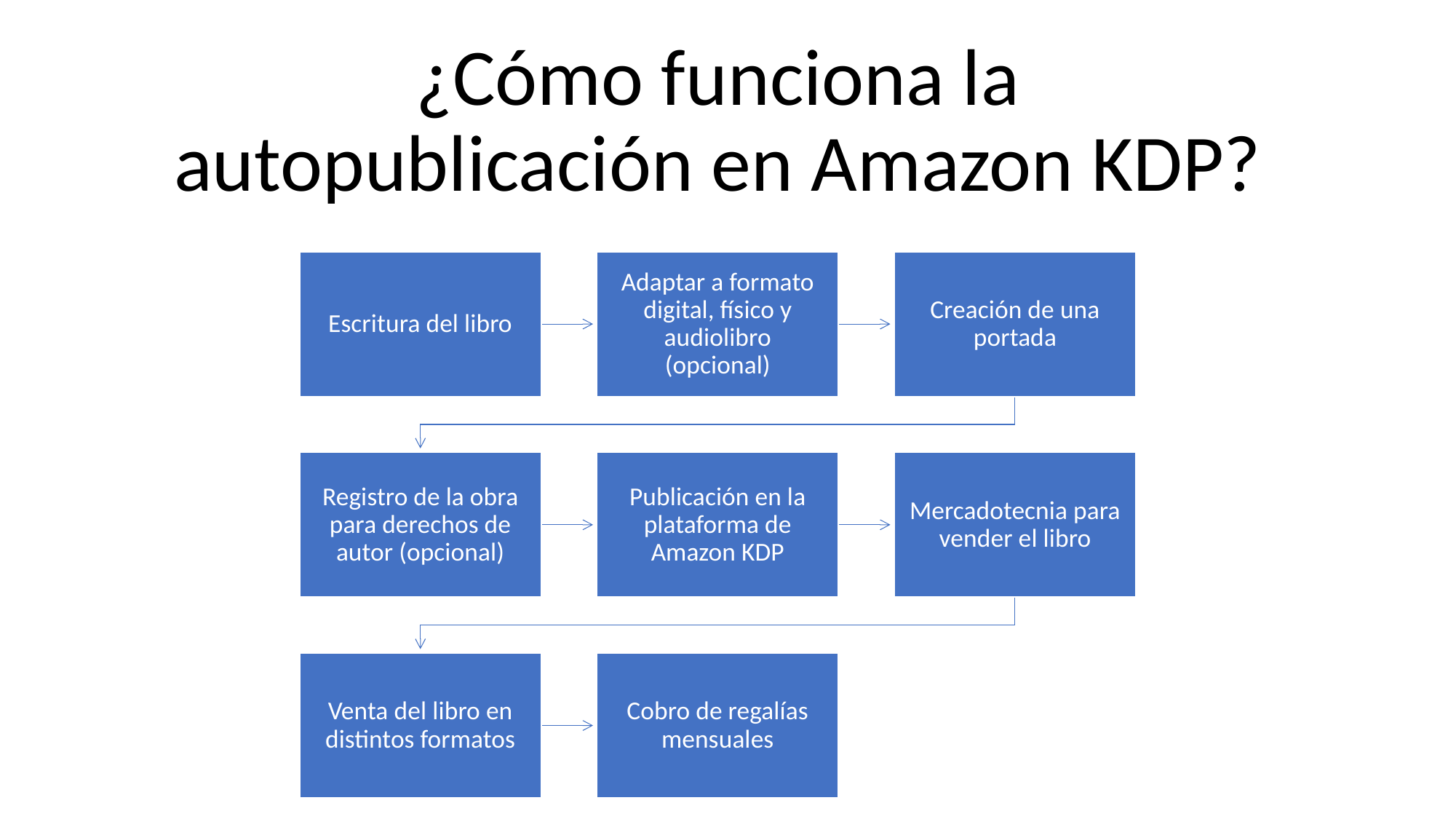

# ¿Cómo funciona la autopublicación en Amazon KDP?

Escritura del libro

Adaptar a formato digital, físico y audiolibro (opcional)

Creación de una portada

Registro de la obra para derechos de autor (opcional)

Publicación en la plataforma de Amazon KDP

Mercadotecnia para vender el libro

Venta del libro en distintos formatos
Cobro de regalías mensuales